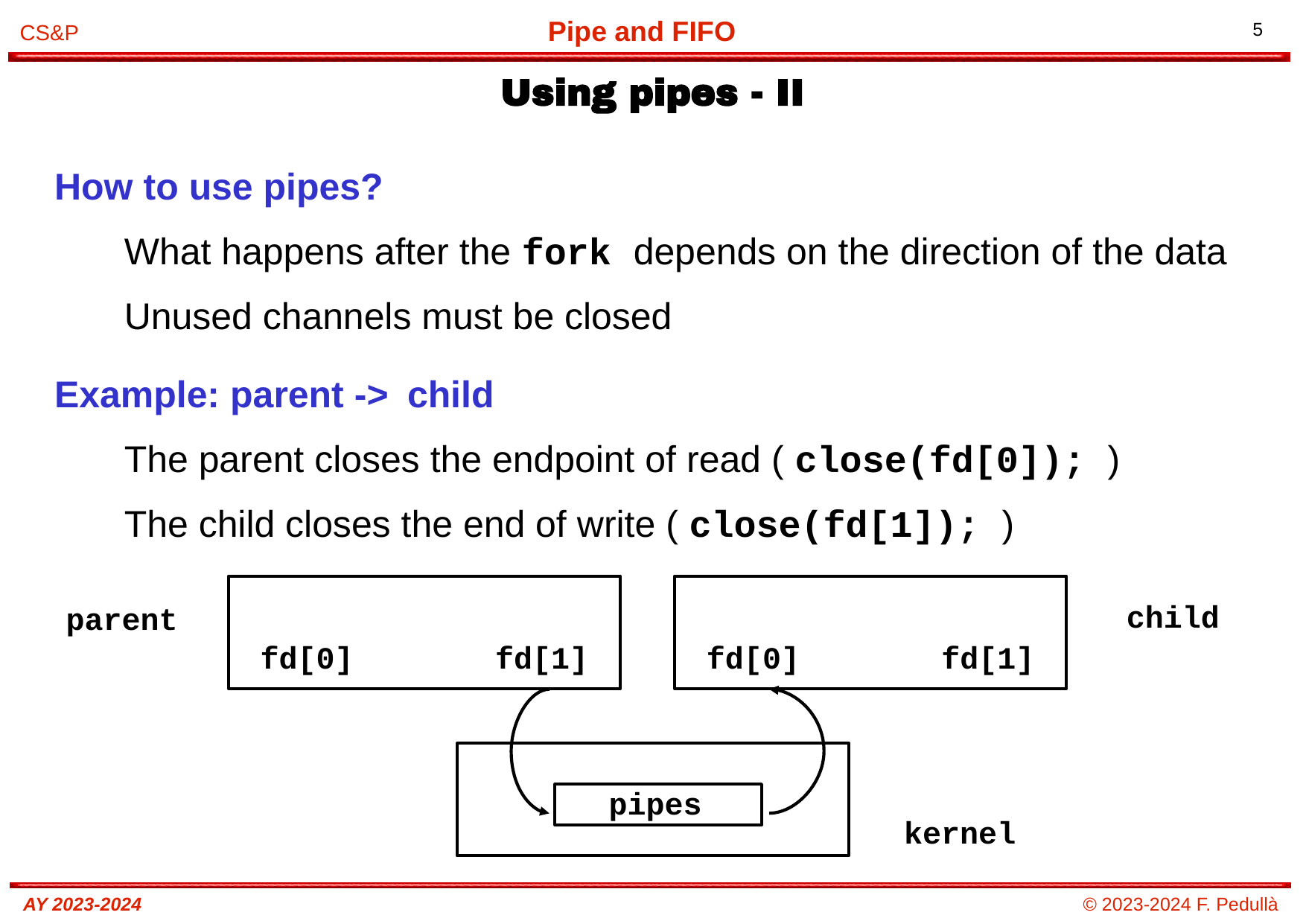

# Using pipes - II
How to use pipes?
What happens after the fork depends on the direction of the data
Unused channels must be closed
Example: parent -> child
The parent closes the endpoint of read ( close(fd[0]); )
The child closes the end of write ( close(fd[1]); )

child
parent
fd[0]
fd[1]
fd[0]
fd[1]

pipes

kernel